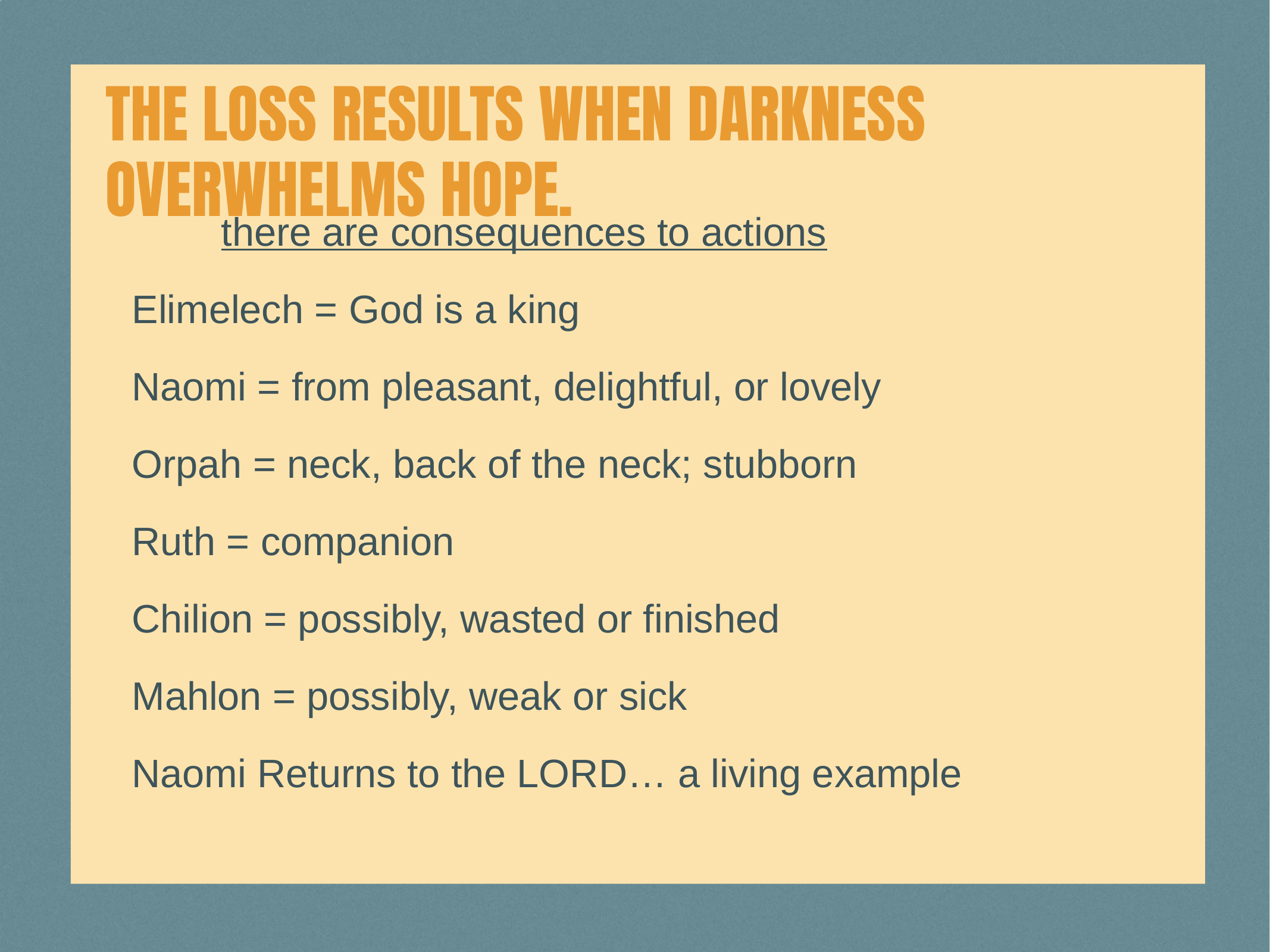

# The loss results when darkness overwhelms hope.
	there are consequences to actions
Elimelech = God is a king
Naomi = from pleasant, delightful, or lovely
Orpah = neck, back of the neck; stubborn
Ruth = companion
Chilion = possibly, wasted or finished
Mahlon = possibly, weak or sick
Naomi Returns to the LORD… a living example